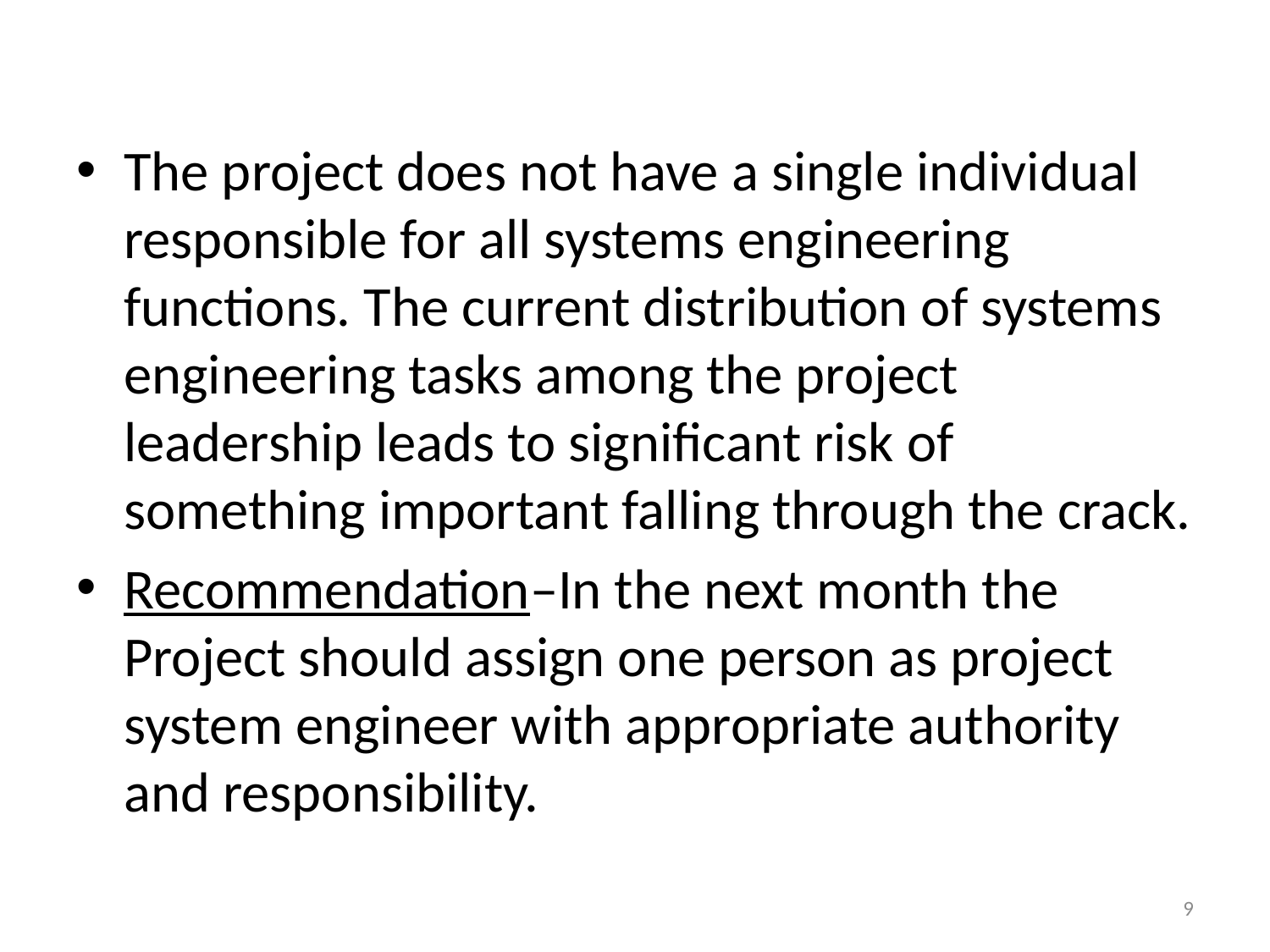

#
The project does not have a single individual responsible for all systems engineering functions. The current distribution of systems engineering tasks among the project leadership leads to significant risk of something important falling through the crack.
Recommendation–In the next month the Project should assign one person as project system engineer with appropriate authority and responsibility.
9